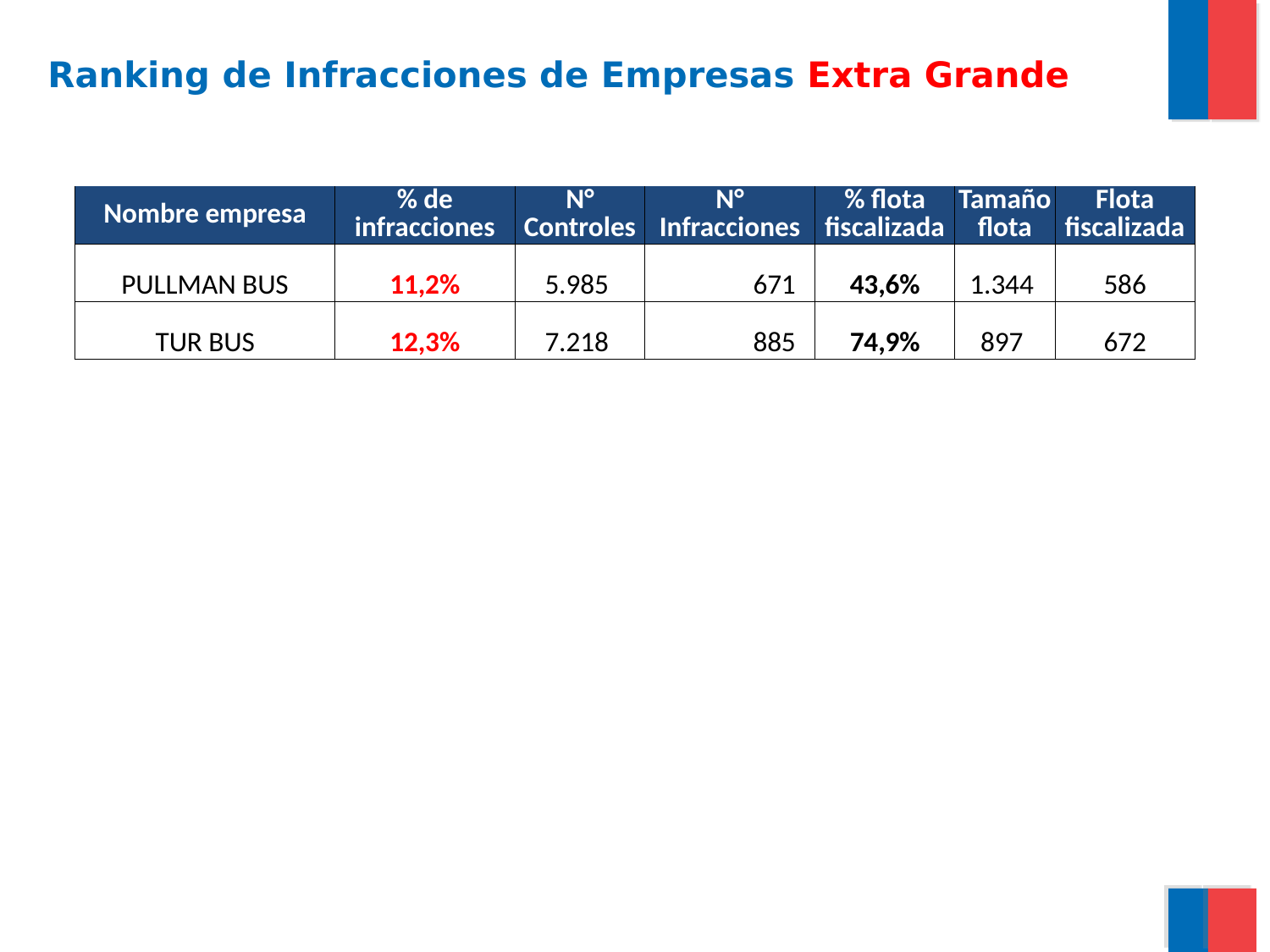

Ranking de Infracciones de Empresas Extra Grande
| Nombre empresa | % de infracciones | N° Controles | N° Infracciones | % flota fiscalizada | Tamaño flota | Flota fiscalizada |
| --- | --- | --- | --- | --- | --- | --- |
| PULLMAN BUS | 11,2% | 5.985 | 671 | 43,6% | 1.344 | 586 |
| TUR BUS | 12,3% | 7.218 | 885 | 74,9% | 897 | 672 |